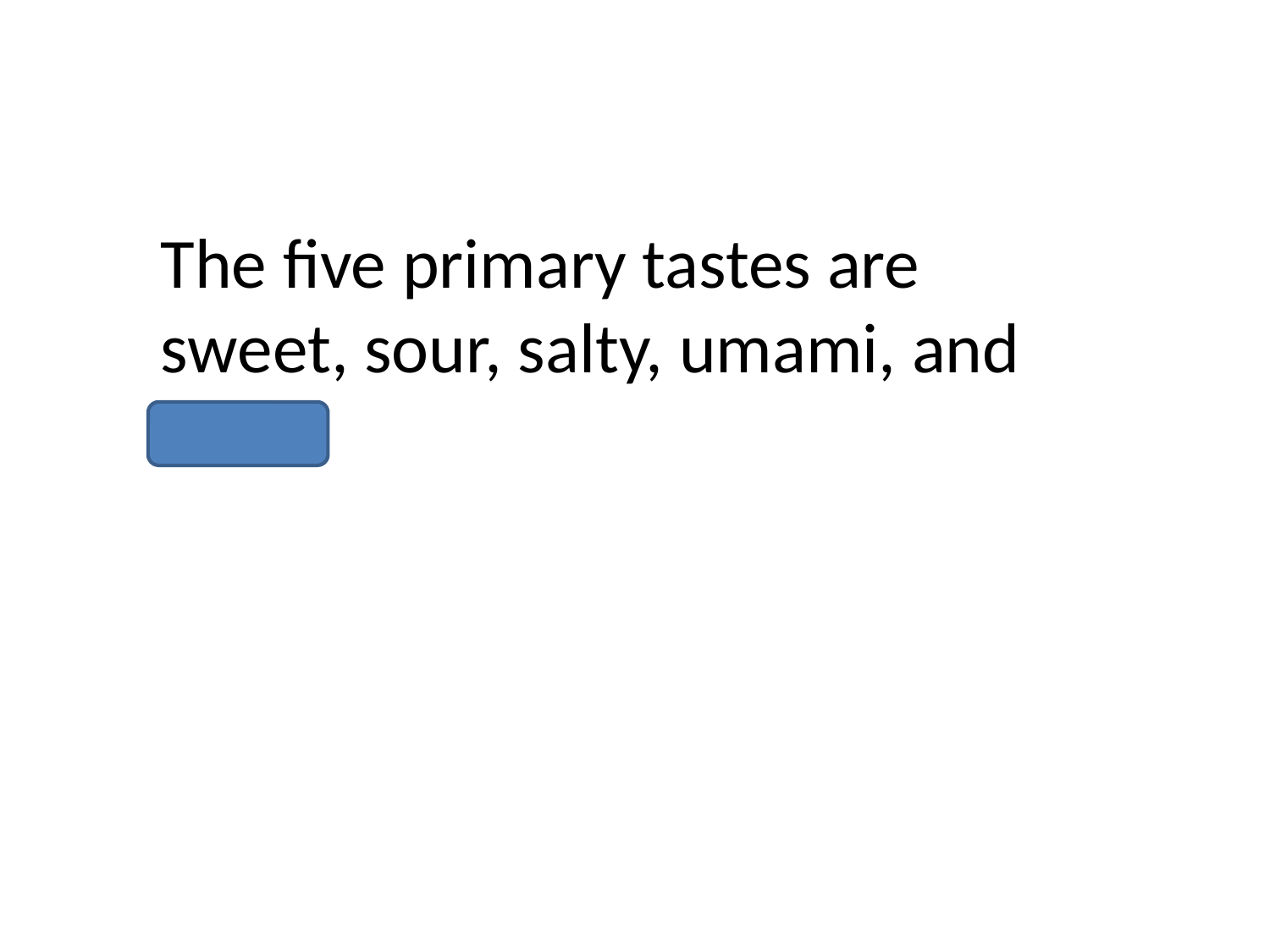

The five primary tastes are sweet, sour, salty, umami, and bitter.